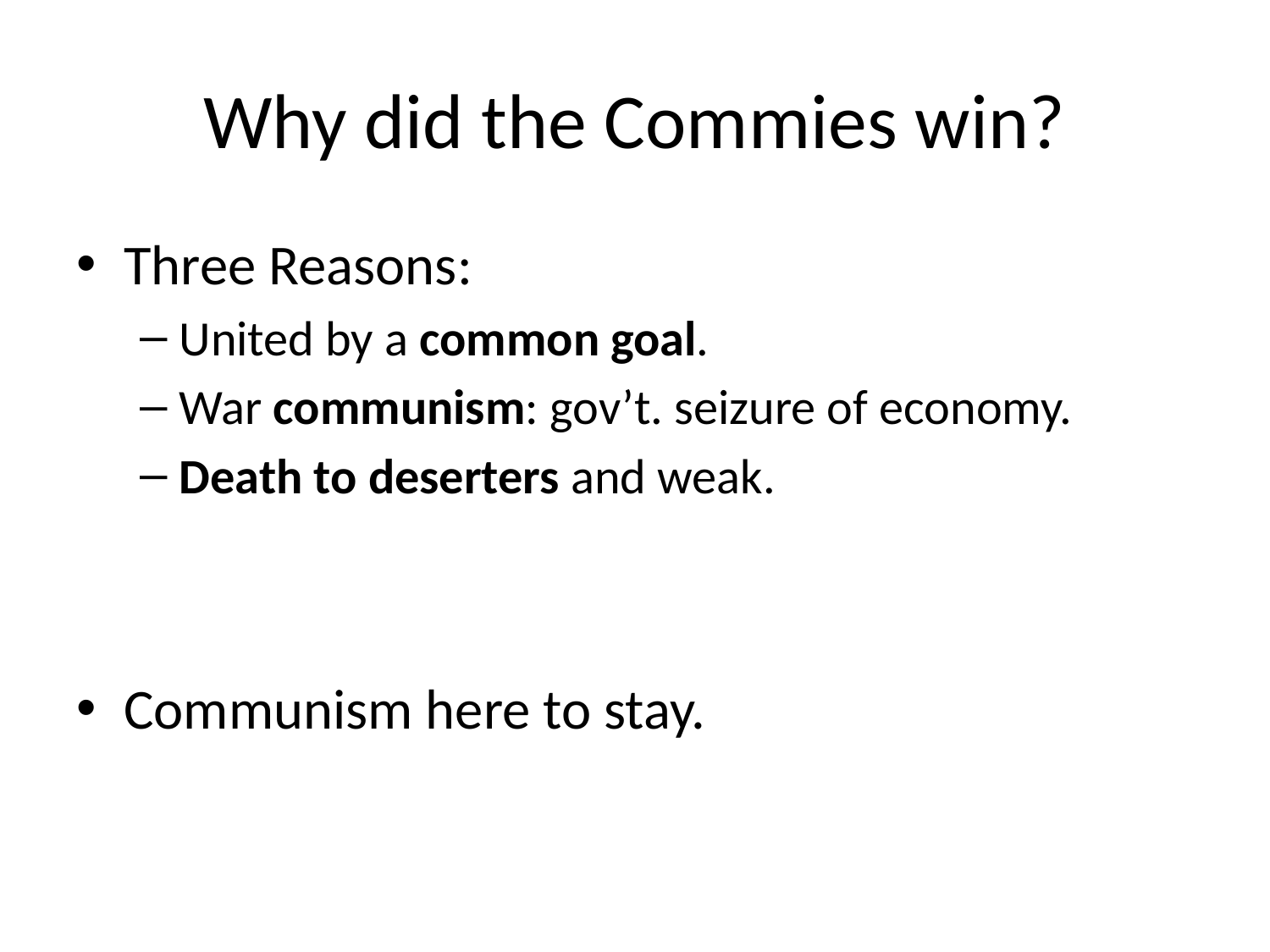

# Why did the Commies win?
Three Reasons:
United by a common goal.
War communism: gov’t. seizure of economy.
Death to deserters and weak.

Communism here to stay.